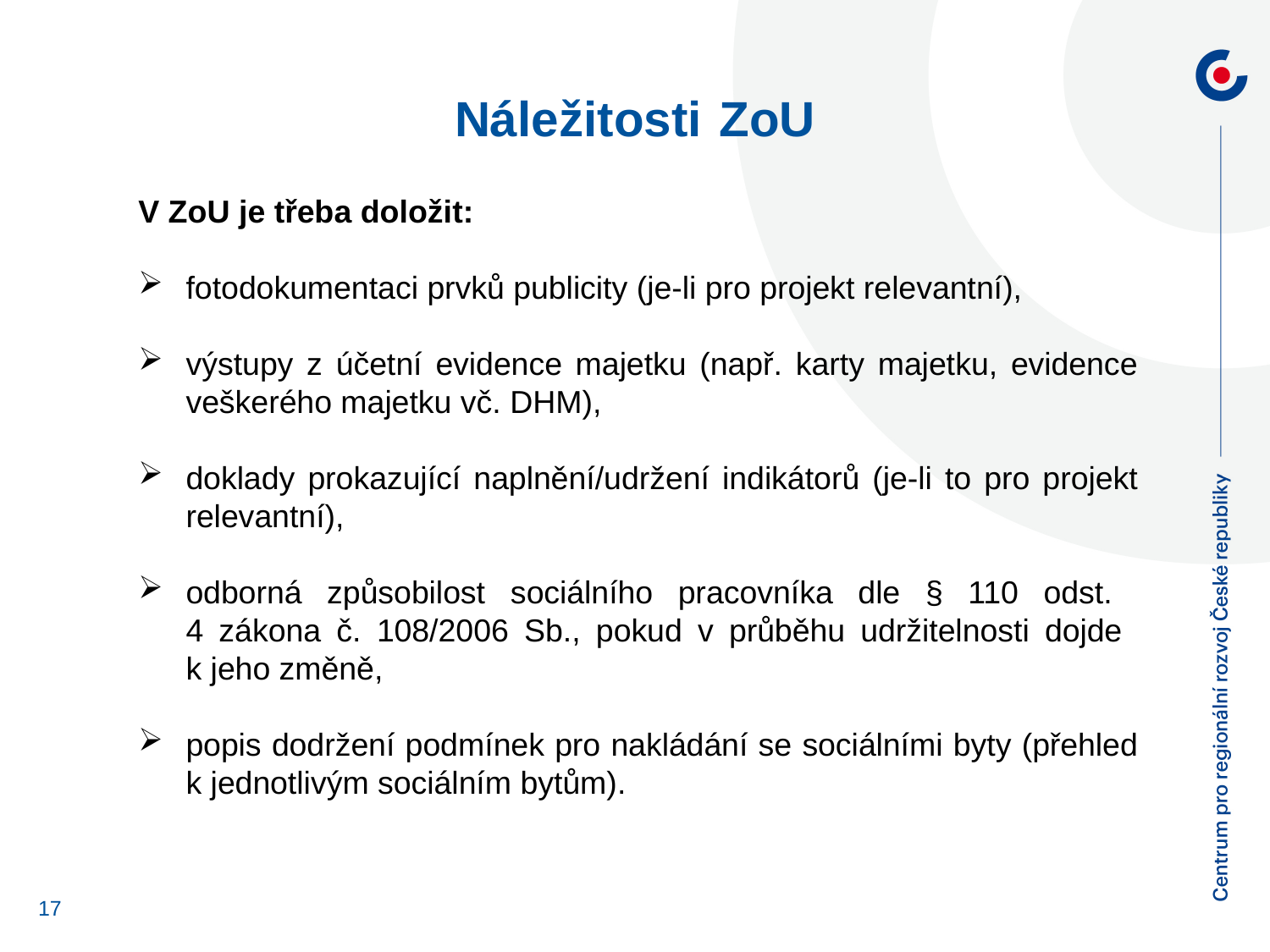

# Náležitosti ZoU
V ZoU je třeba doložit:

fotodokumentaci prvků publicity (je-li pro projekt relevantní),

výstupy z účetní evidence majetku (např. karty majetku, evidence veškerého majetku vč. DHM),

doklady prokazující naplnění/udržení indikátorů (je-li to pro projekt relevantní),

odborná způsobilost sociálního pracovníka dle § 110 odst.
4 zákona č. 108/2006 Sb., pokud v průběhu udržitelnosti dojde
k jeho změně,

popis dodržení podmínek pro nakládání se sociálními byty (přehled k jednotlivým sociálním bytům).

17